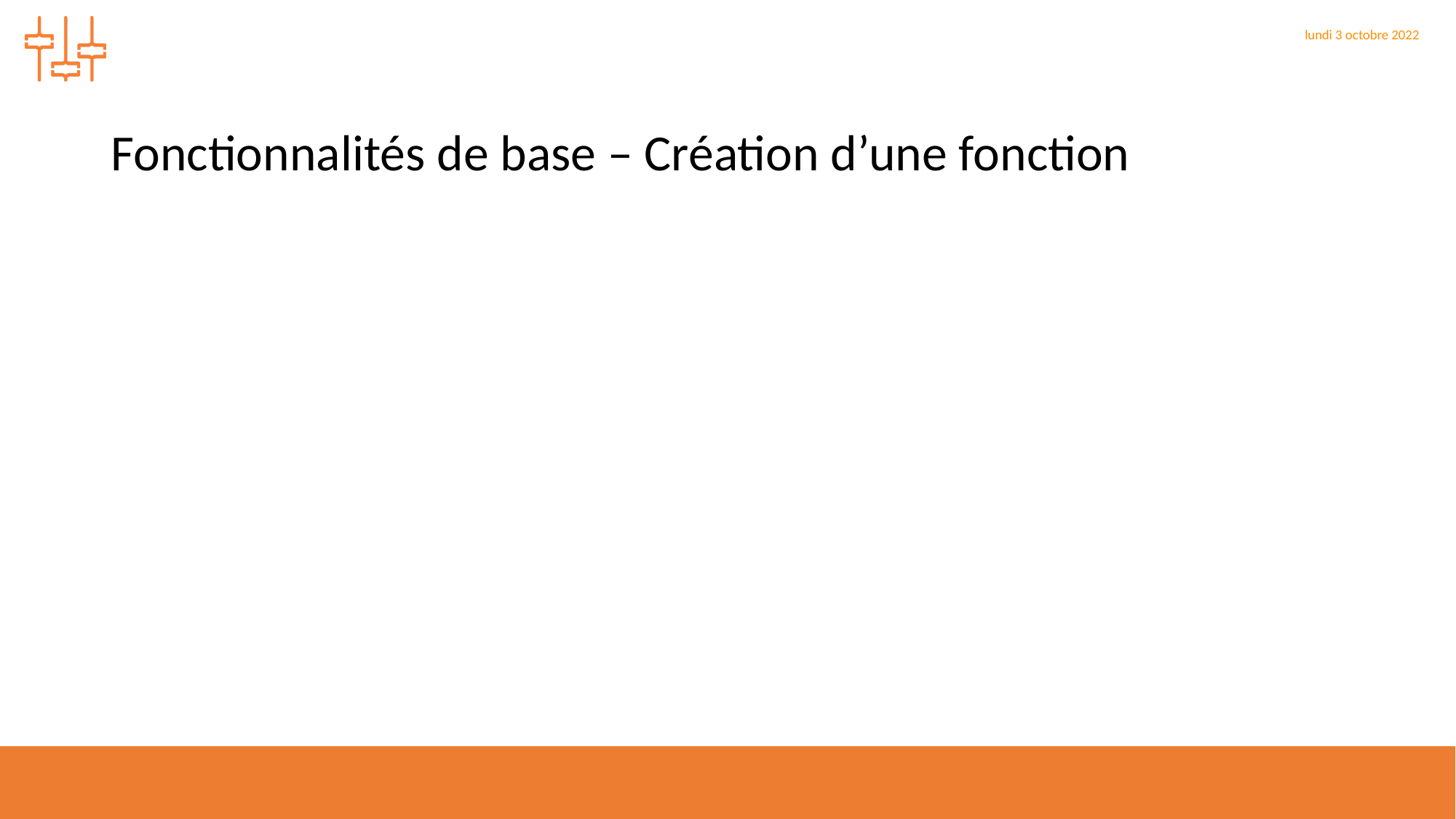

# Fonctionnalités de base – Création d’une fonction